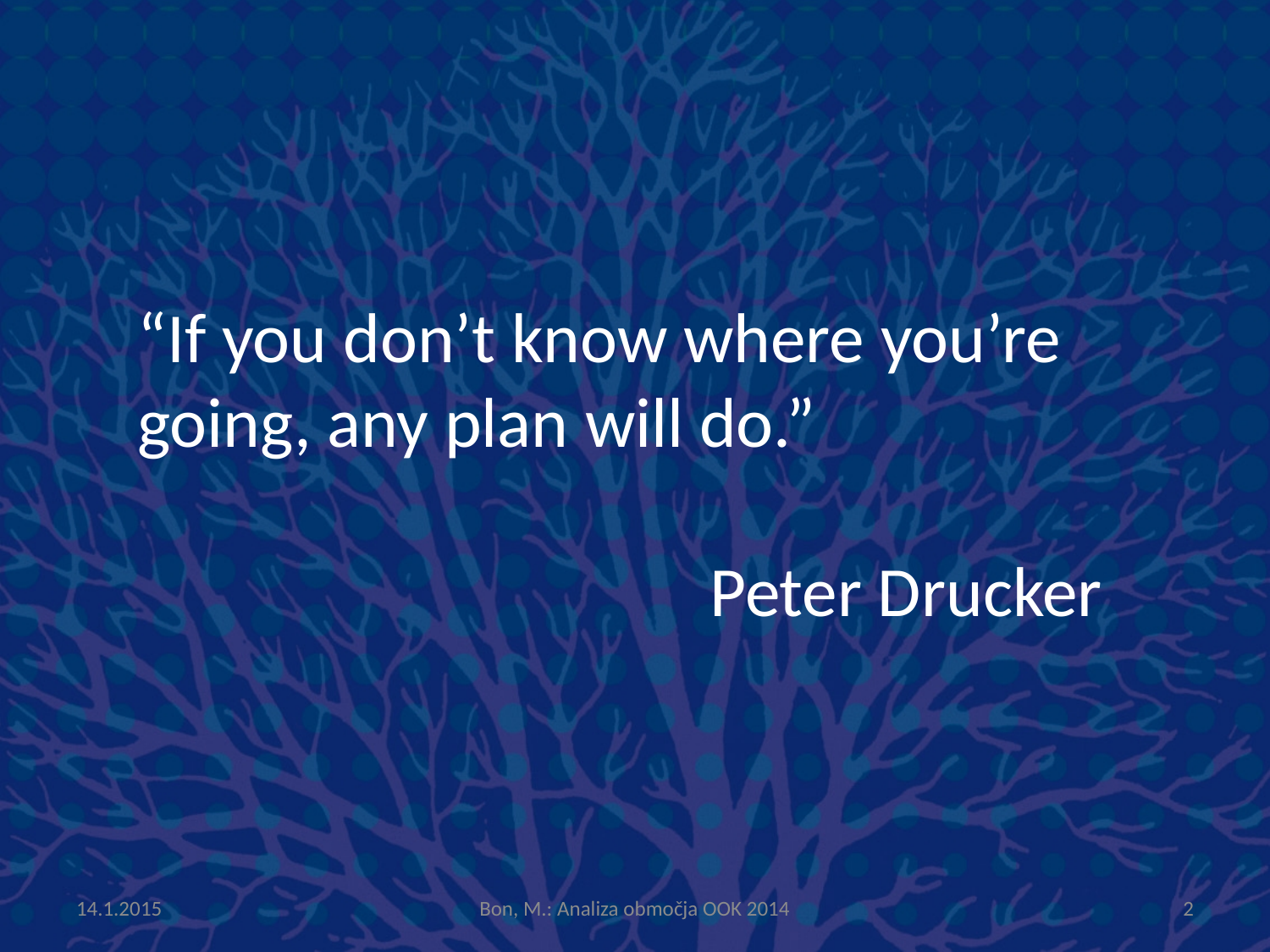

#

“If you don’t know where you’re going, any plan will do.”

Peter Drucker
14.1.2015
Bon, M.: Analiza območja OOK 2014
2